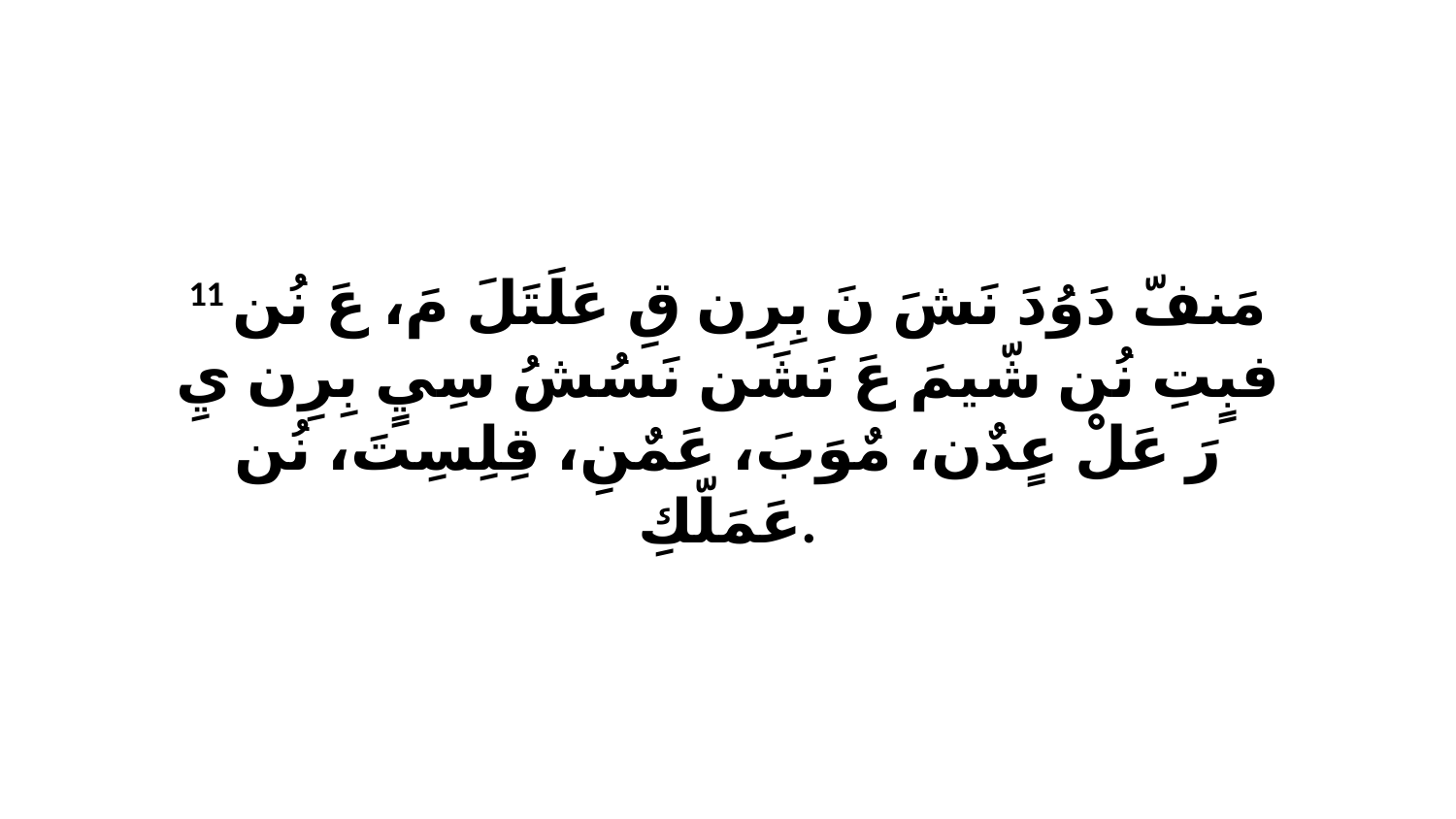

11 مَنفّ دَوُدَ نَشَ نَ بِرِن قِ عَلَتَلَ مَ، عَ نُن فبٍتِ نُن شّيمَ عَ نَشَن نَسُشُ سِيٍ بِرِن يِ رَ عَلْ عٍدٌن، مٌوَبَ، عَمٌنِ، قِلِسِتَ، نُن عَمَلّكِ.